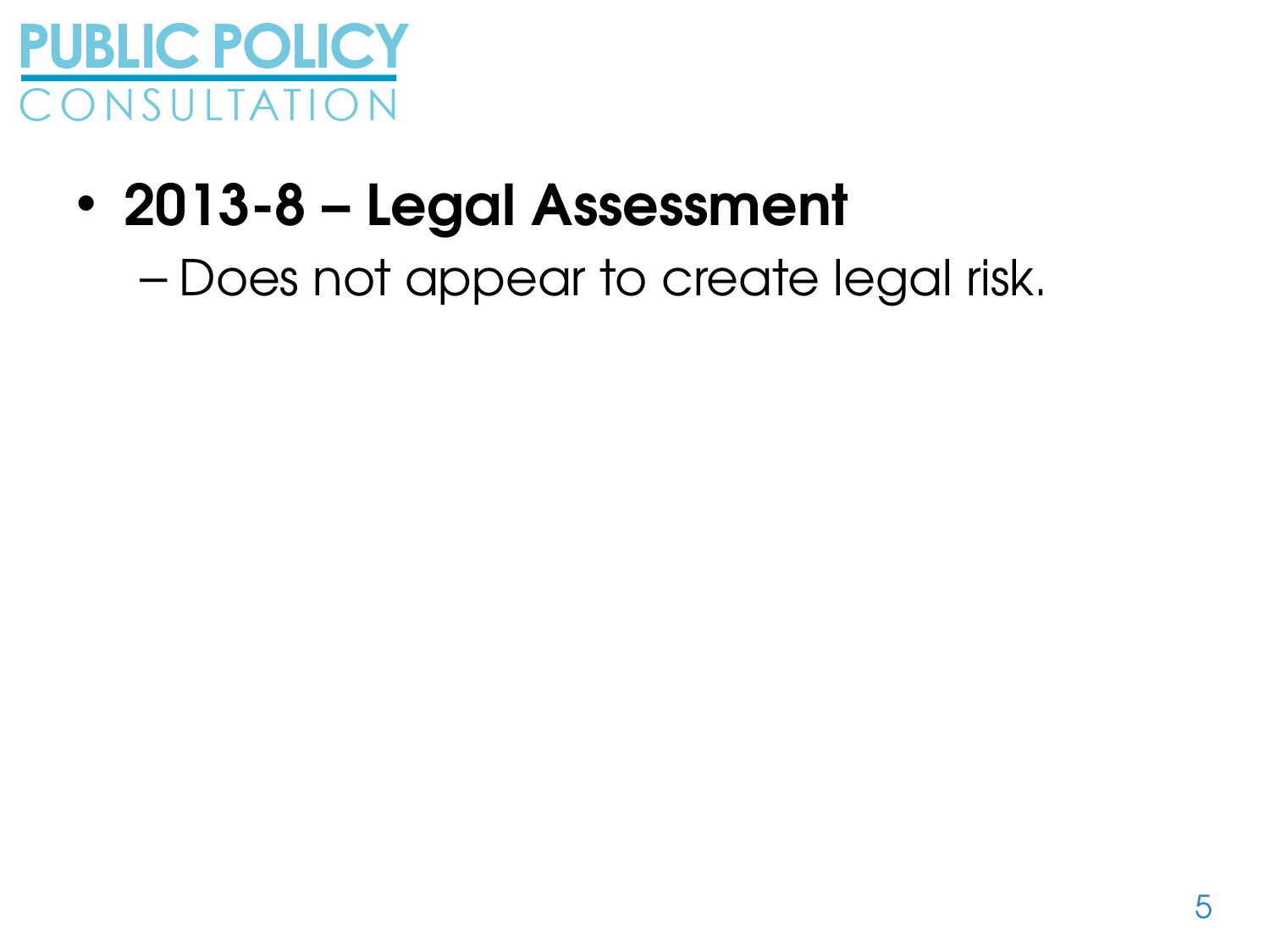

2013-8 – Legal Assessment
Does not appear to create legal risk.
5